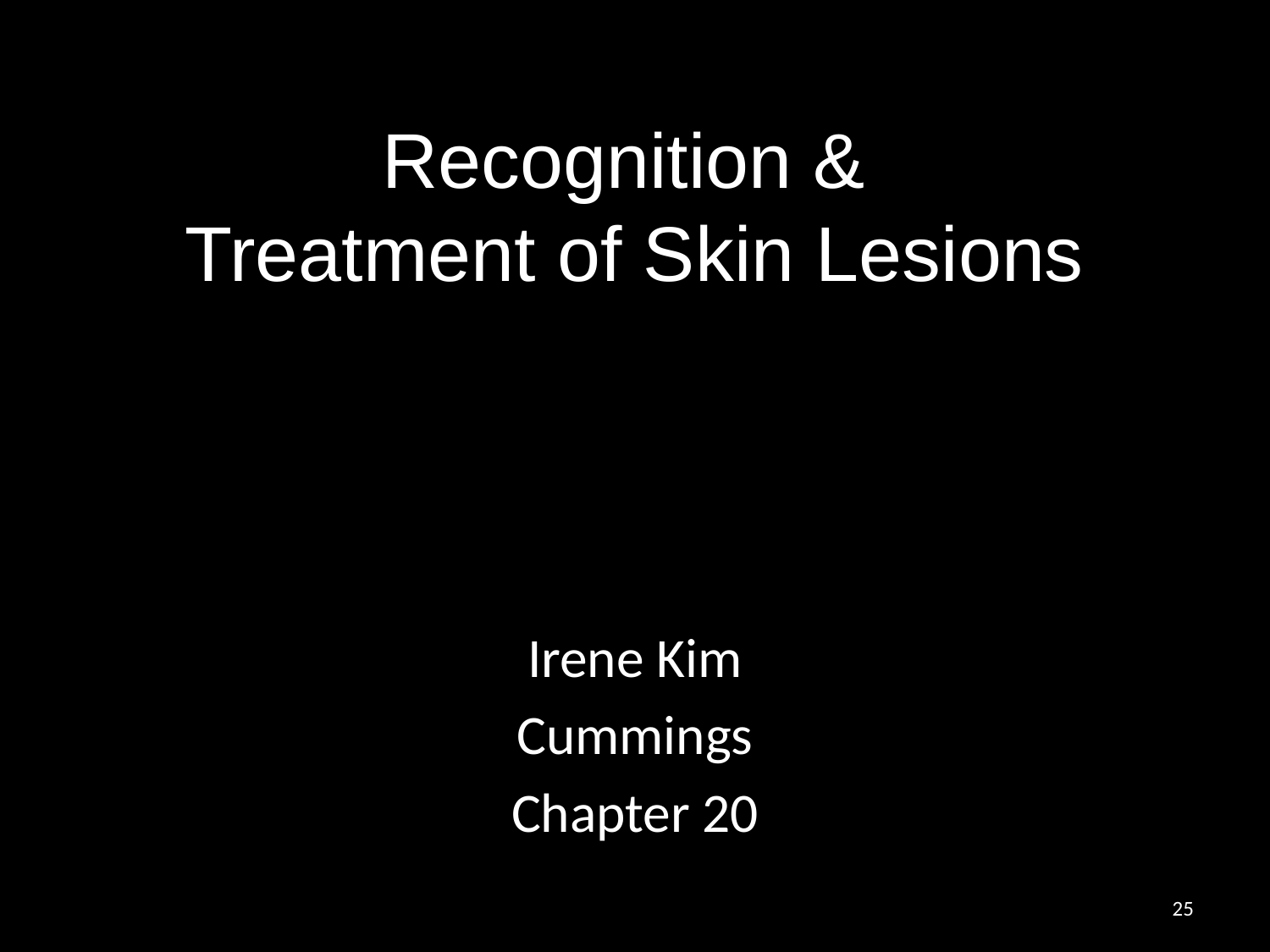

# Recognition & Treatment of Skin Lesions
Irene Kim
Cummings
Chapter 20

25